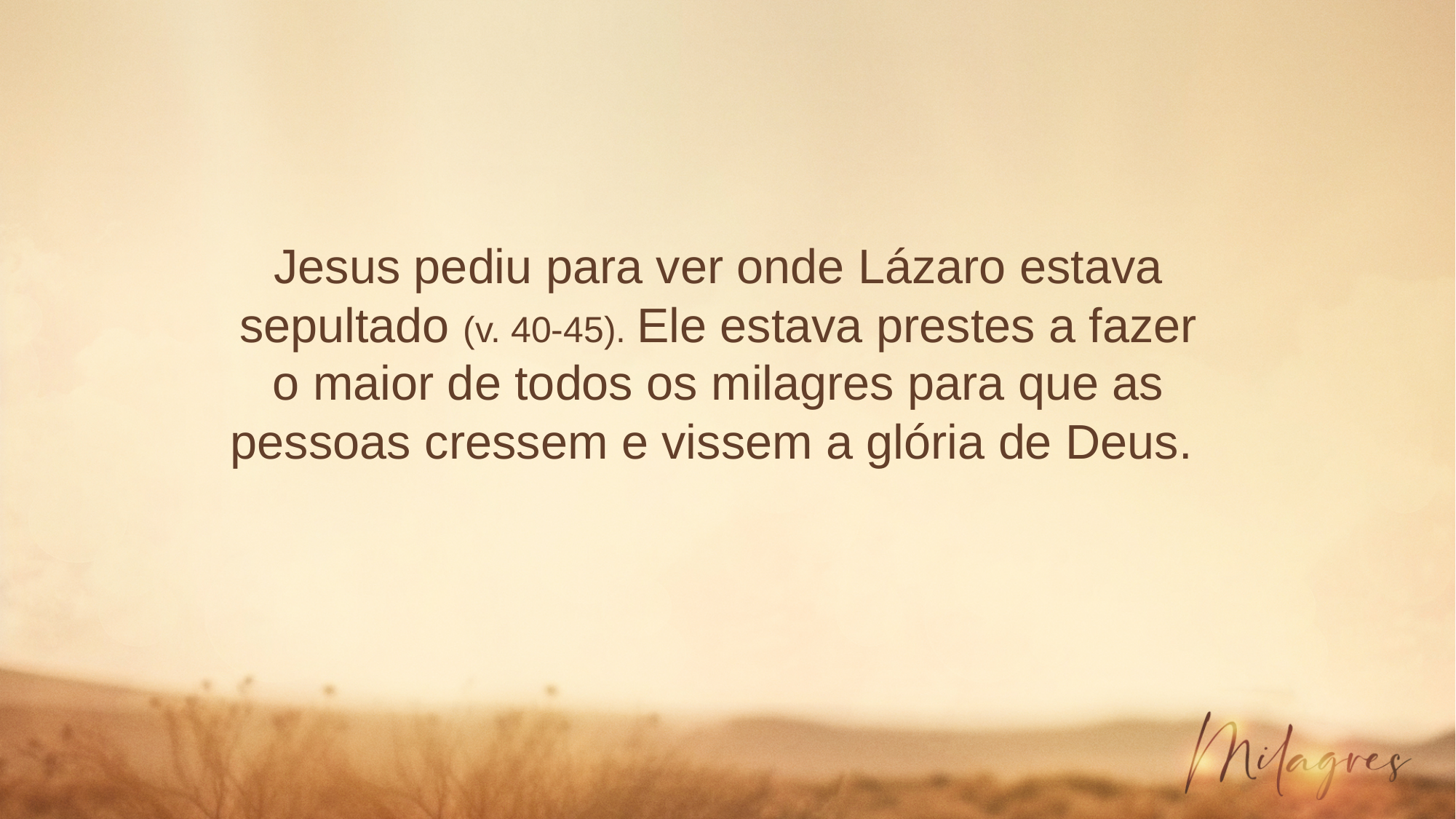

Jesus pediu para ver onde Lázaro estava sepultado (v. 40-45). Ele estava prestes a fazer o maior de todos os milagres para que as pessoas cressem e vissem a glória de Deus.